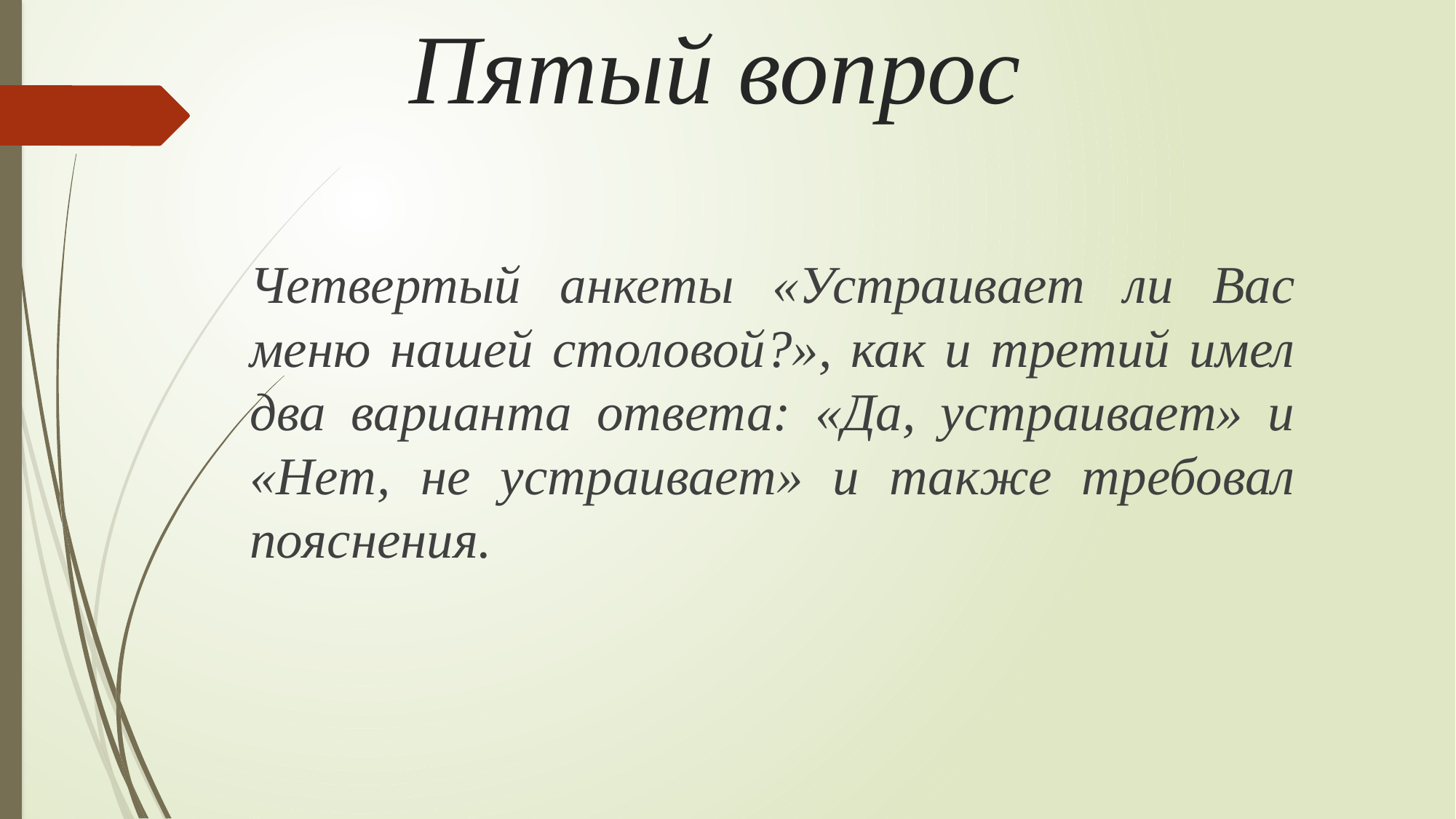

# Пятый вопрос
Четвертый анкеты «Устраивает ли Вас меню нашей столовой?», как и третий имел два варианта ответа: «Да, устраивает» и «Нет, не устраивает» и также требовал пояснения.